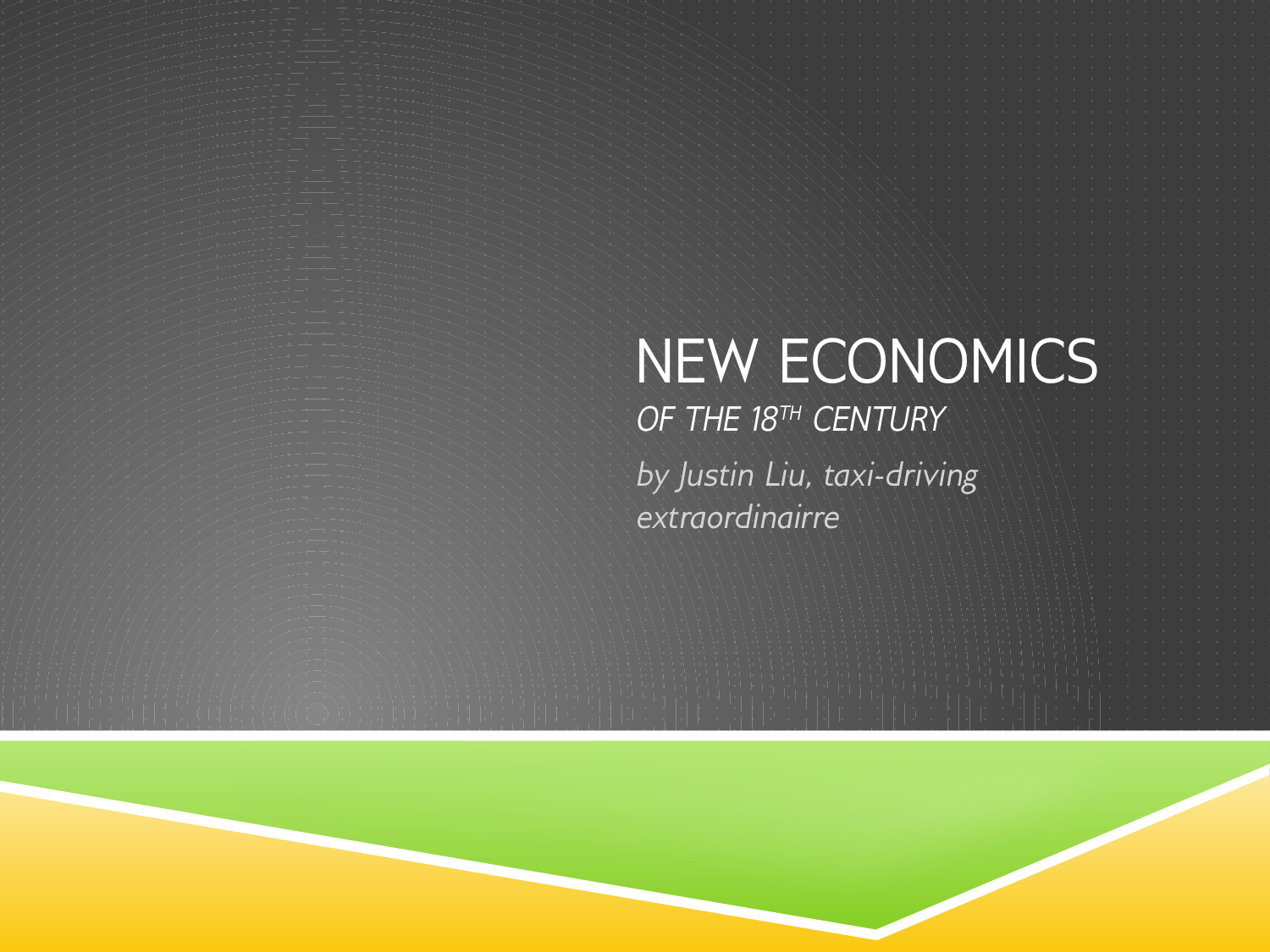

# NEW ECONOMICS of the 18th century
by Justin Liu, taxi-driving extraordinairre